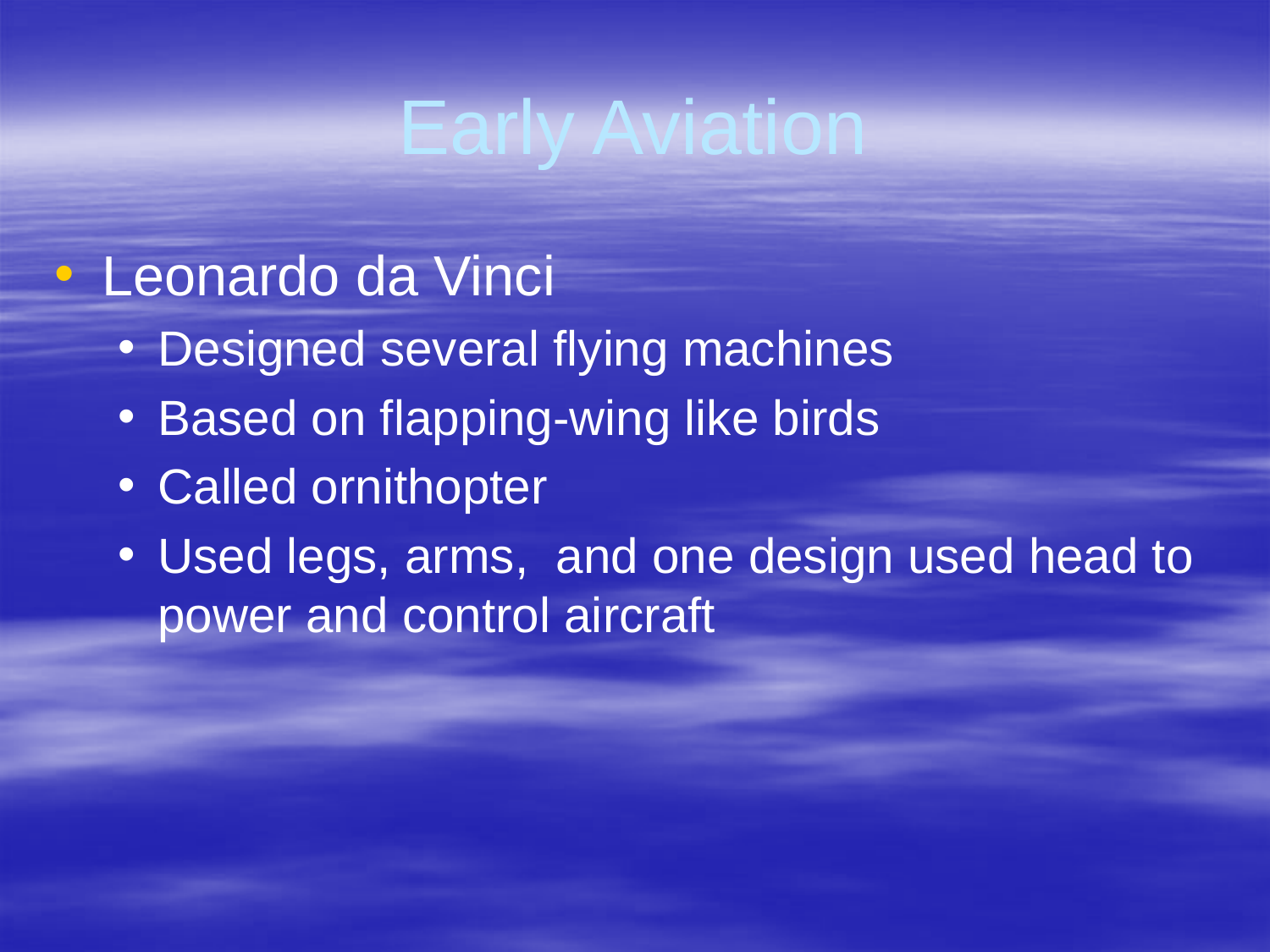

# Early Aviation
Leonardo da Vinci
Designed several flying machines
Based on flapping-wing like birds
Called ornithopter
Used legs, arms,  and one design used head to power and control aircraft